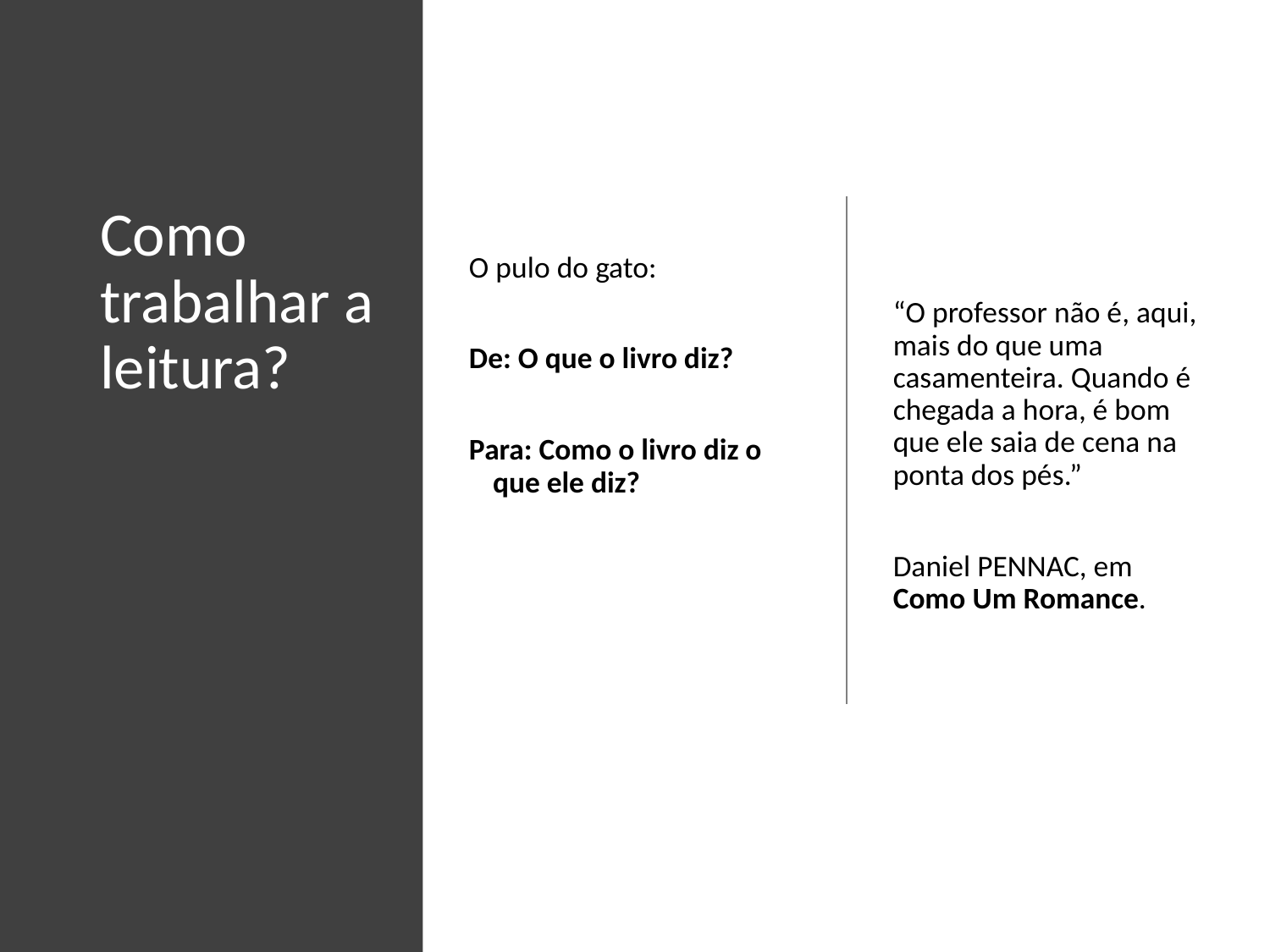

# Como trabalhar a leitura?

O pulo do gato:

De: O que o livro diz?

Para: Como o livro diz o que ele diz?

“O professor não é, aqui, mais do que uma casamenteira. Quando é chegada a hora, é bom que ele saia de cena na ponta dos pés.”

Daniel PENNAC, em Como Um Romance.